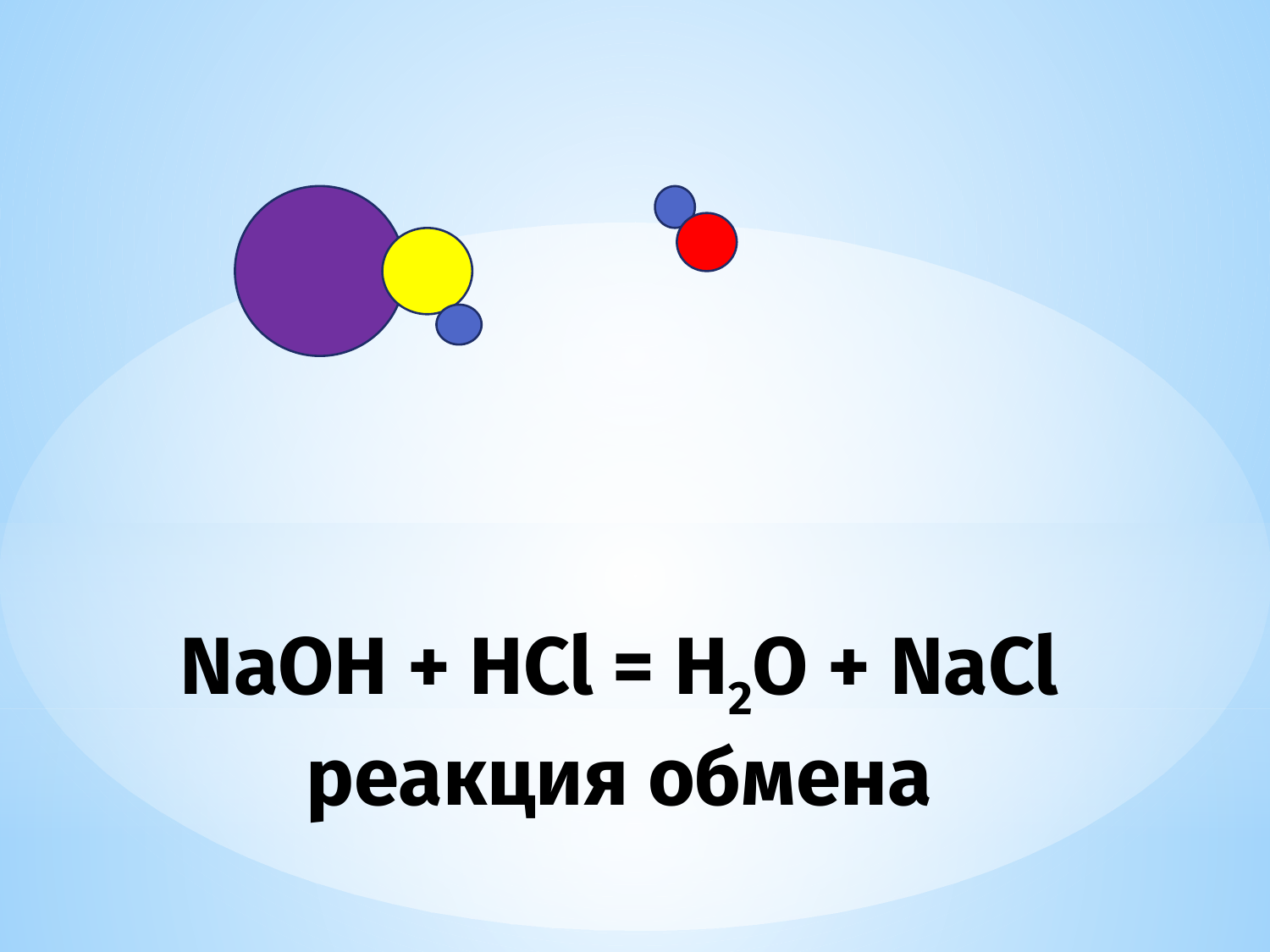

# NaOH + HCl = H2O + NaCl реакция обмена